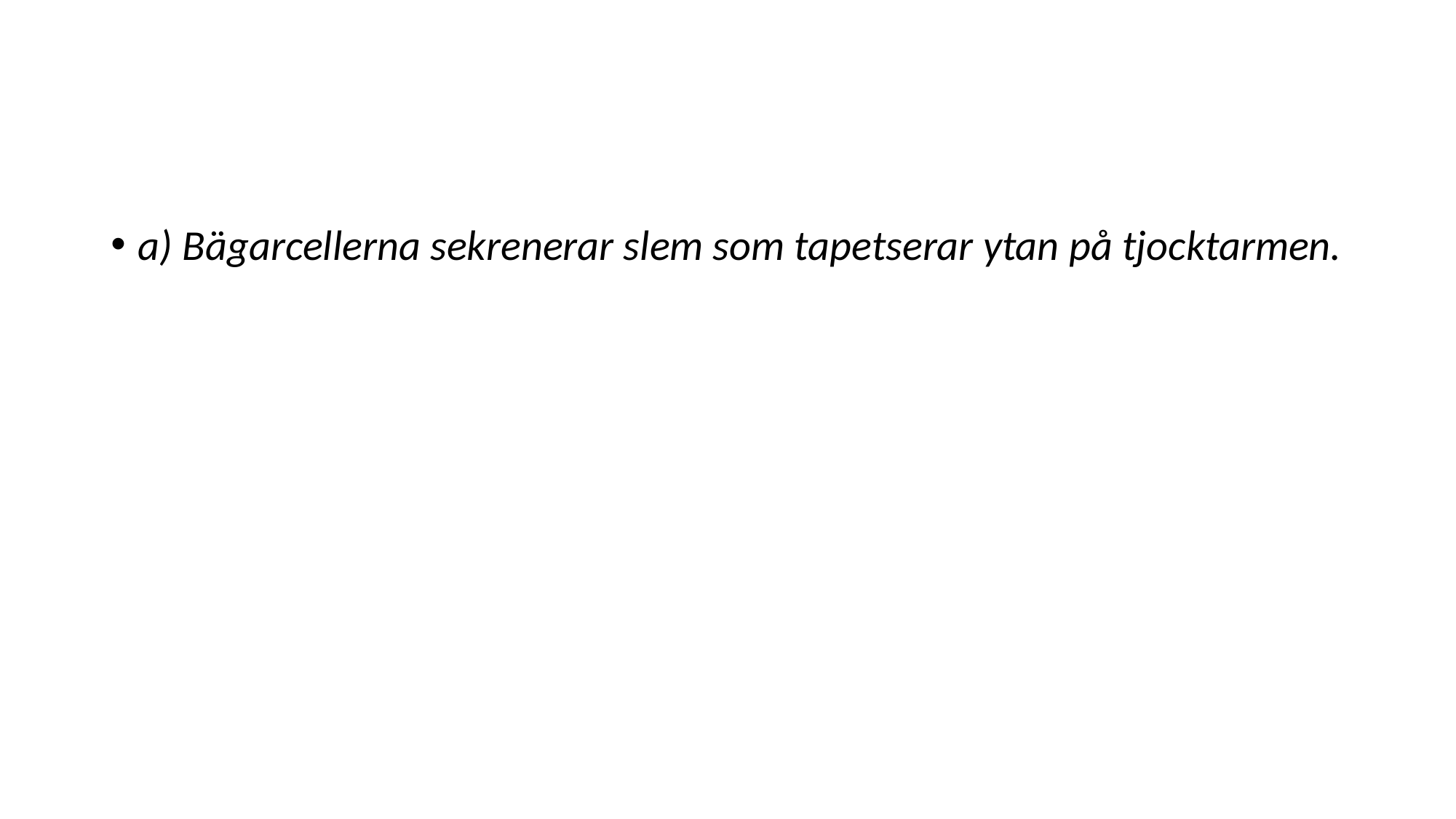

#
a) Bägarcellerna sekrenerar slem som tapetserar ytan på tjocktarmen.